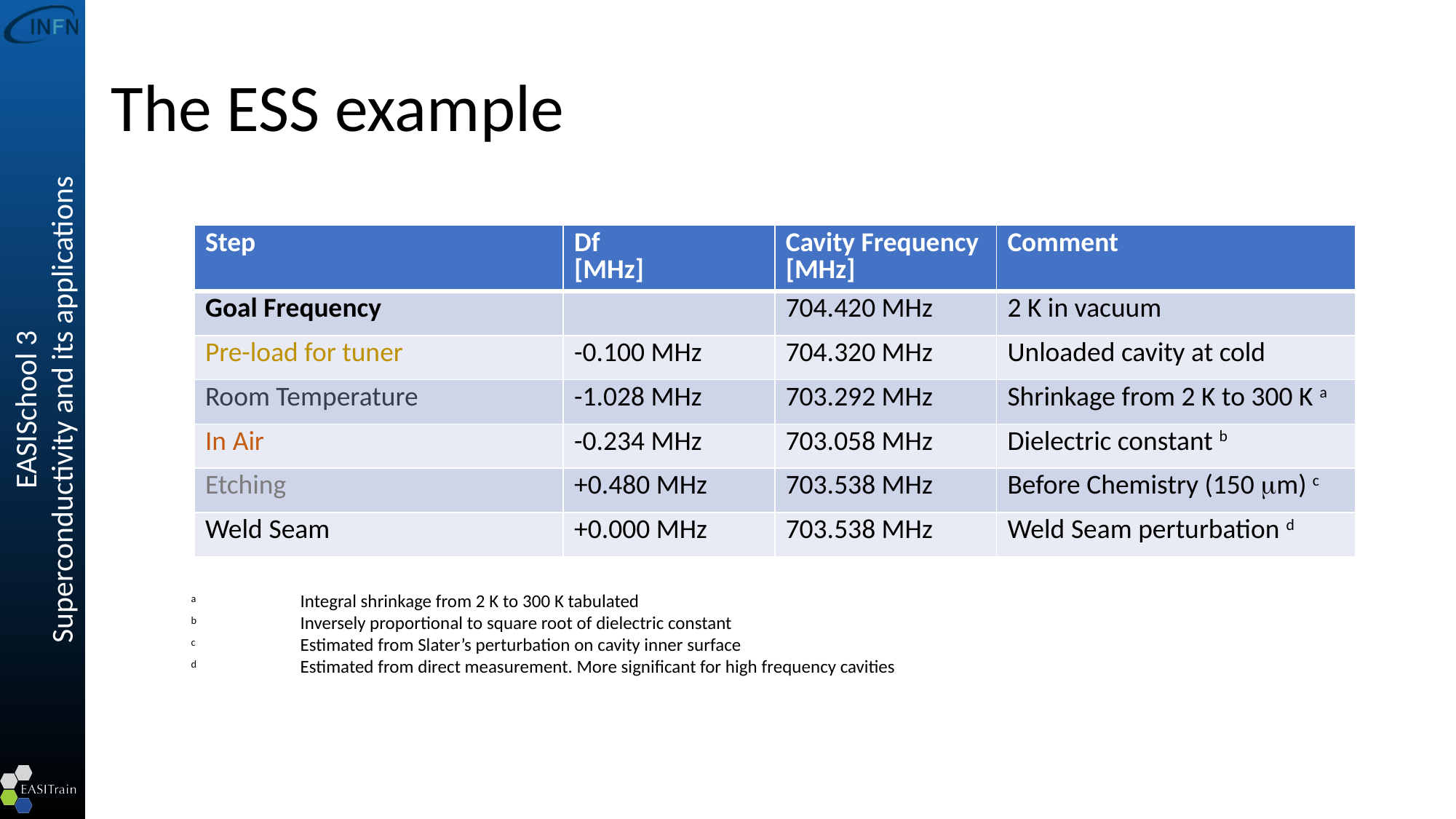

# The ESS example
| Step | Df [MHz] | Cavity Frequency [MHz] | Comment |
| --- | --- | --- | --- |
| Goal Frequency |  | 704.420 MHz | 2 K in vacuum |
| Pre-load for tuner | -0.100 MHz | 704.320 MHz | Unloaded cavity at cold |
| Room Temperature | -1.028 MHz | 703.292 MHz | Shrinkage from 2 K to 300 K a |
| In Air | -0.234 MHz | 703.058 MHz | Dielectric constant b |
| Etching | +0.480 MHz | 703.538 MHz | Before Chemistry (150 μm) c |
| Weld Seam | +0.000 MHz | 703.538 MHz | Weld Seam perturbation d |
a	Integral shrinkage from 2 K to 300 K tabulated
b	Inversely proportional to square root of dielectric constant
c	Estimated from Slater’s perturbation on cavity inner surface
d	Estimated from direct measurement. More significant for high frequency cavities